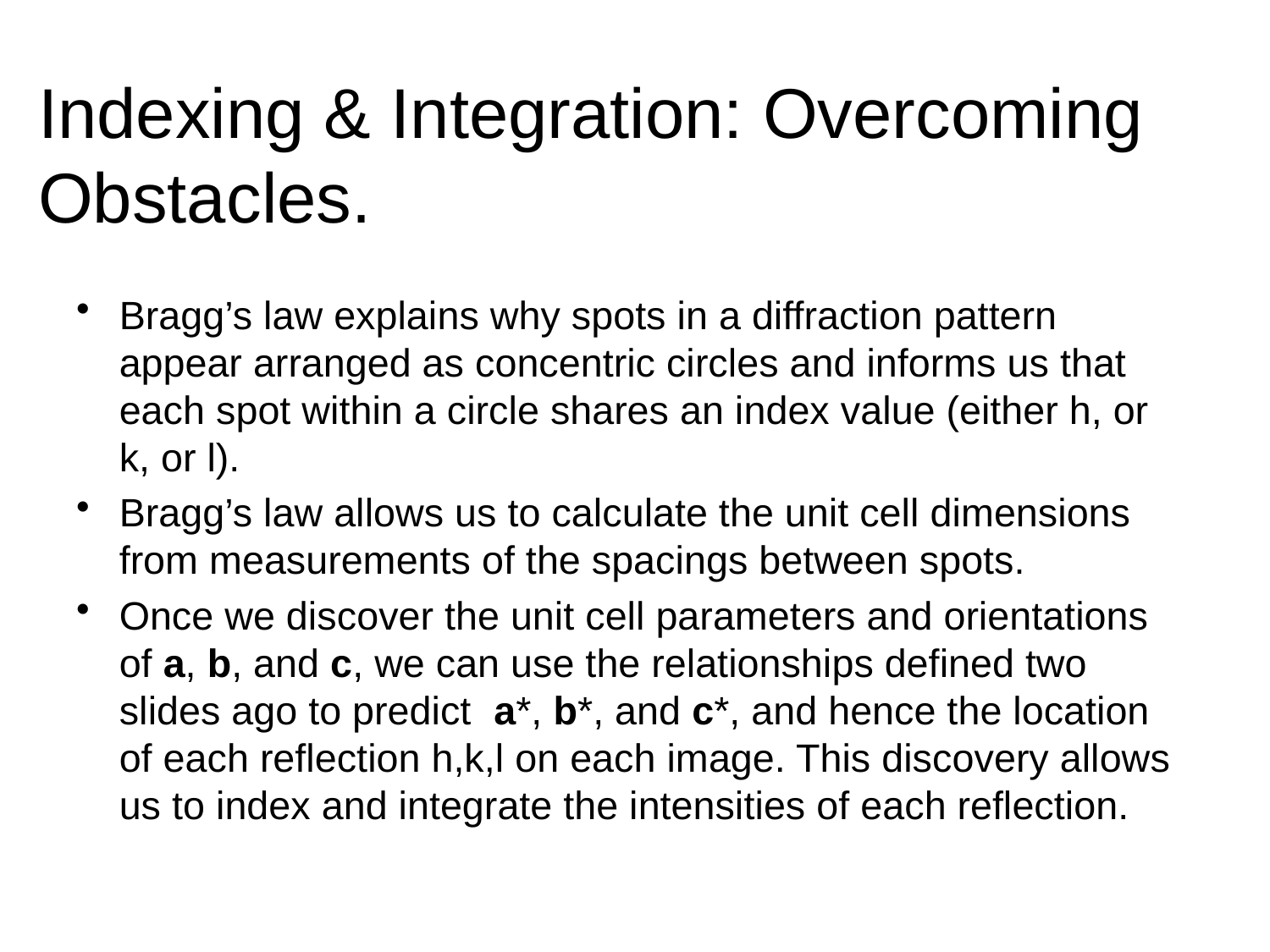

# Indexing & Integration: Overcoming Obstacles.
Bragg’s law explains why spots in a diffraction pattern appear arranged as concentric circles and informs us that each spot within a circle shares an index value (either h, or k, or l).
Bragg’s law allows us to calculate the unit cell dimensions from measurements of the spacings between spots.
Once we discover the unit cell parameters and orientations of a, b, and c, we can use the relationships defined two slides ago to predict  a*, b*, and c*, and hence the location of each reflection h,k,l on each image. This discovery allows us to index and integrate the intensities of each reflection.